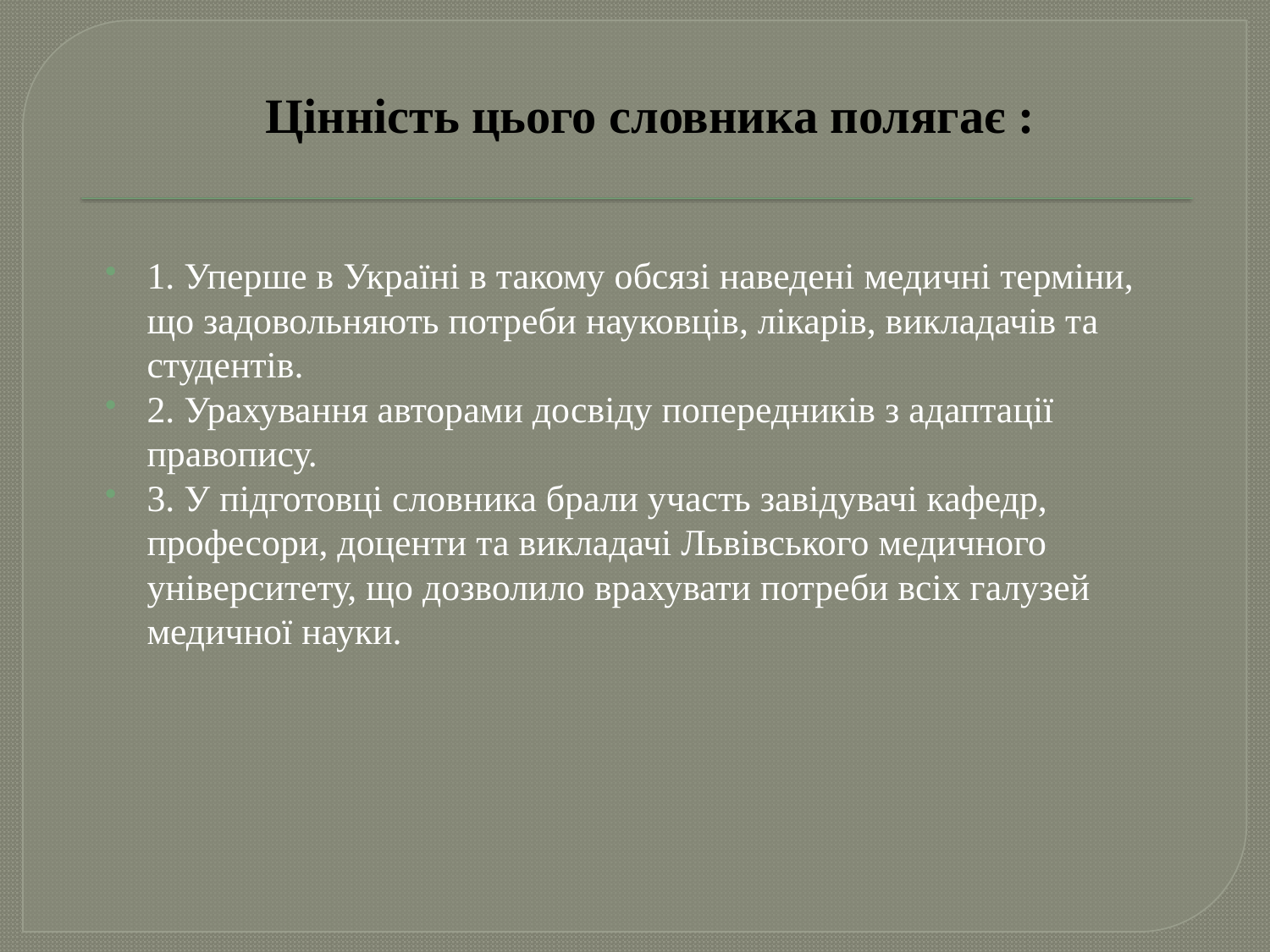

# Цінність цього словника полягає :
1. Уперше в Україні в такому обсязі наведені медичні терміни, що задовольняють потреби науковців, лікарів, викладачів та студентів.
2. Урахування авторами досвіду попередників з адаптації правопису.
3. У підготовці словника брали участь завідувачі кафедр, професори, доценти та викладачі Львівського медичного університету, що дозволило врахувати потреби всіх галузей медичної науки.